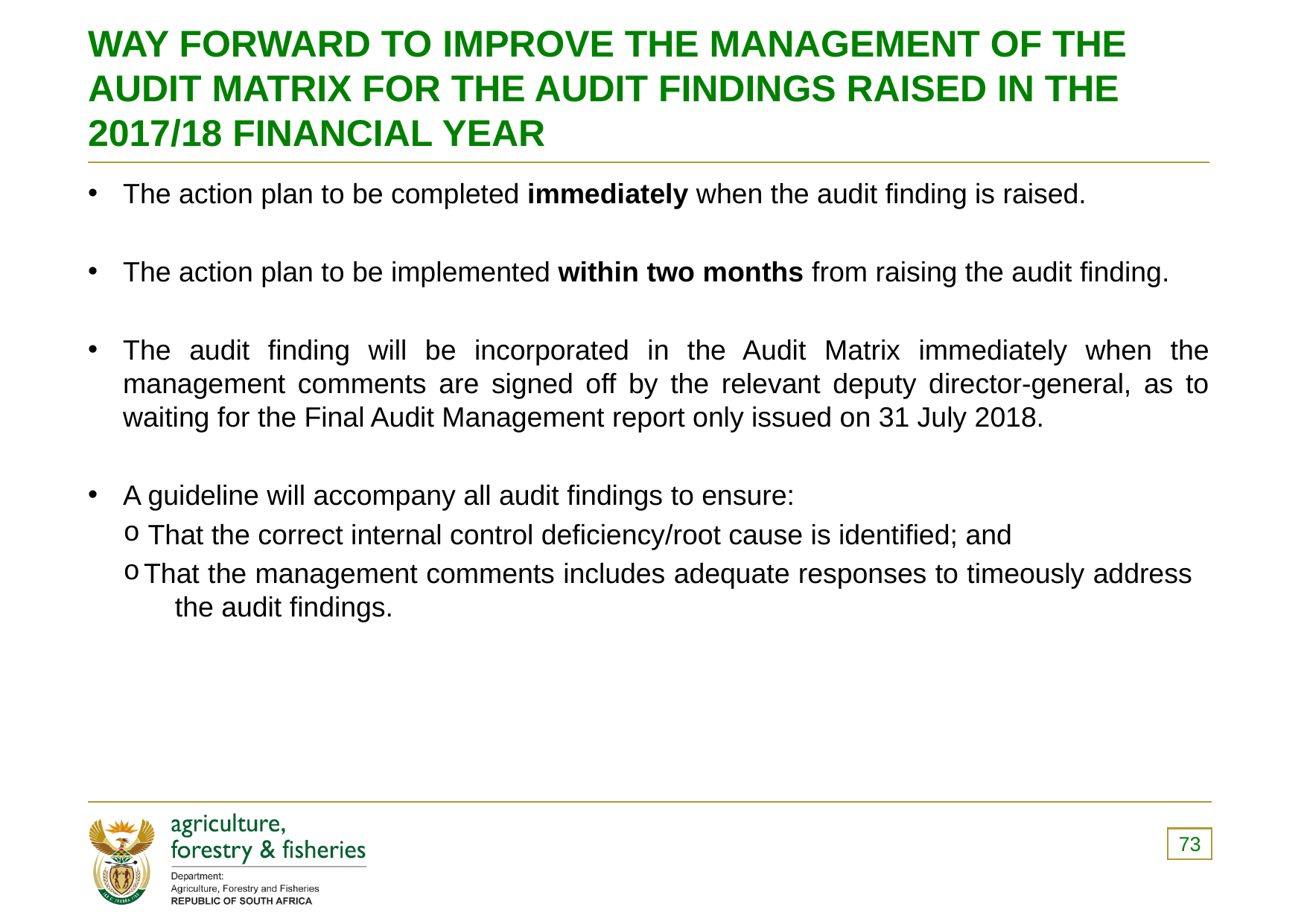

# WAY FORWARD TO IMPROVE THE MANAGEMENT OF THE AUDIT MATRIX FOR THE AUDIT FINDINGS RAISED IN THE 2017/18 FINANCIAL YEAR
The action plan to be completed immediately when the audit finding is raised.

The action plan to be implemented within two months from raising the audit finding.

The audit finding will be incorporated in the Audit Matrix immediately when the management comments are signed off by the relevant deputy director-general, as to waiting for the Final Audit Management report only issued on 31 July 2018.

A guideline will accompany all audit findings to ensure:
 That the correct internal control deficiency/root cause is identified; and
That the management comments includes adequate responses to timeously address       the audit findings.

73